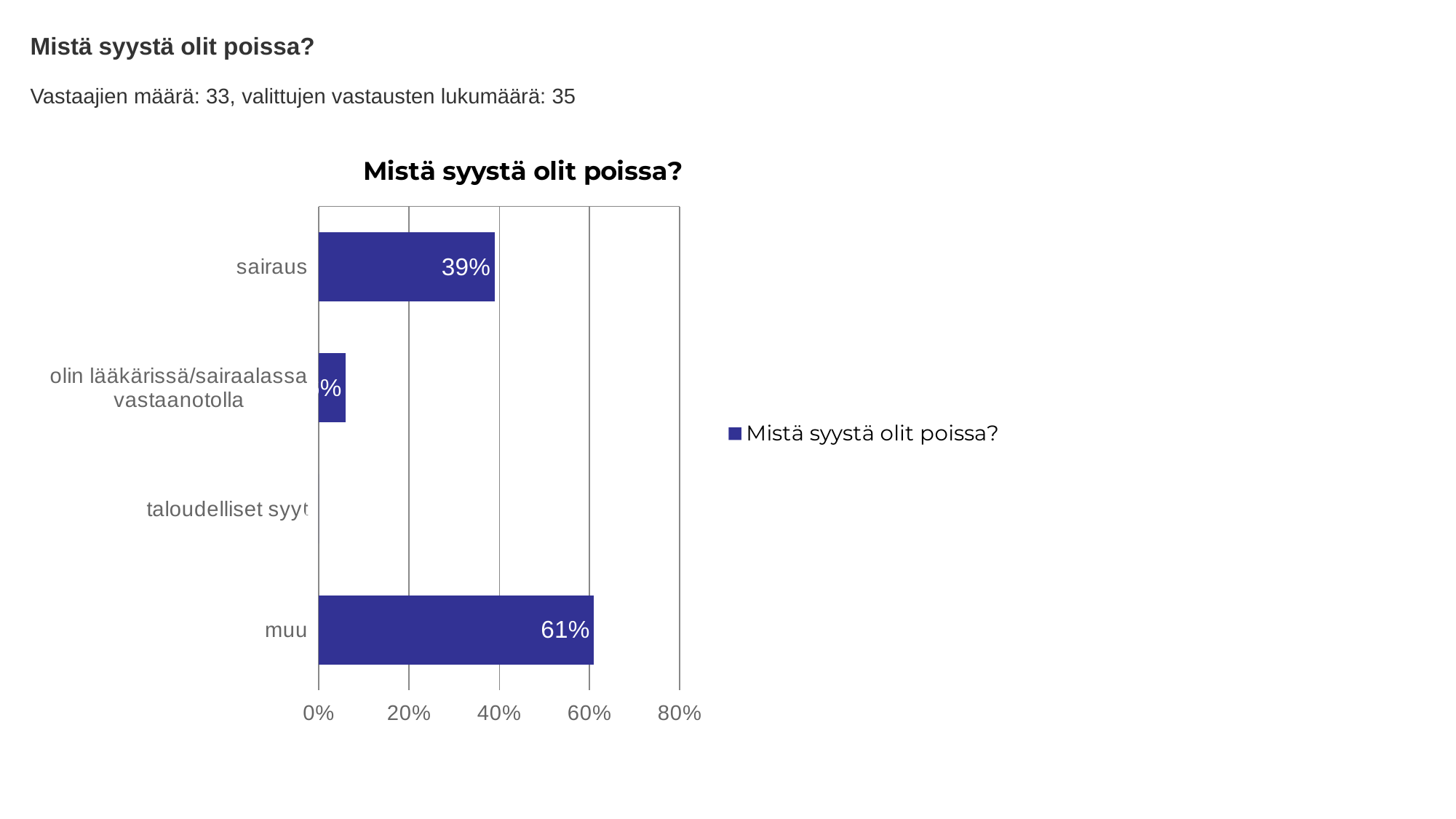

Mistä syystä olit poissa?
Vastaajien määrä: 33, valittujen vastausten lukumäärä: 35

### Chart:

| Category | Mistä syystä olit poissa? |
|---|---|
| sairaus | 0.39 |
| olin lääkärissä/sairaalassa vastaanotolla | 0.06 |
| taloudelliset syyt | 0.0 |
| muu | 0.61 |